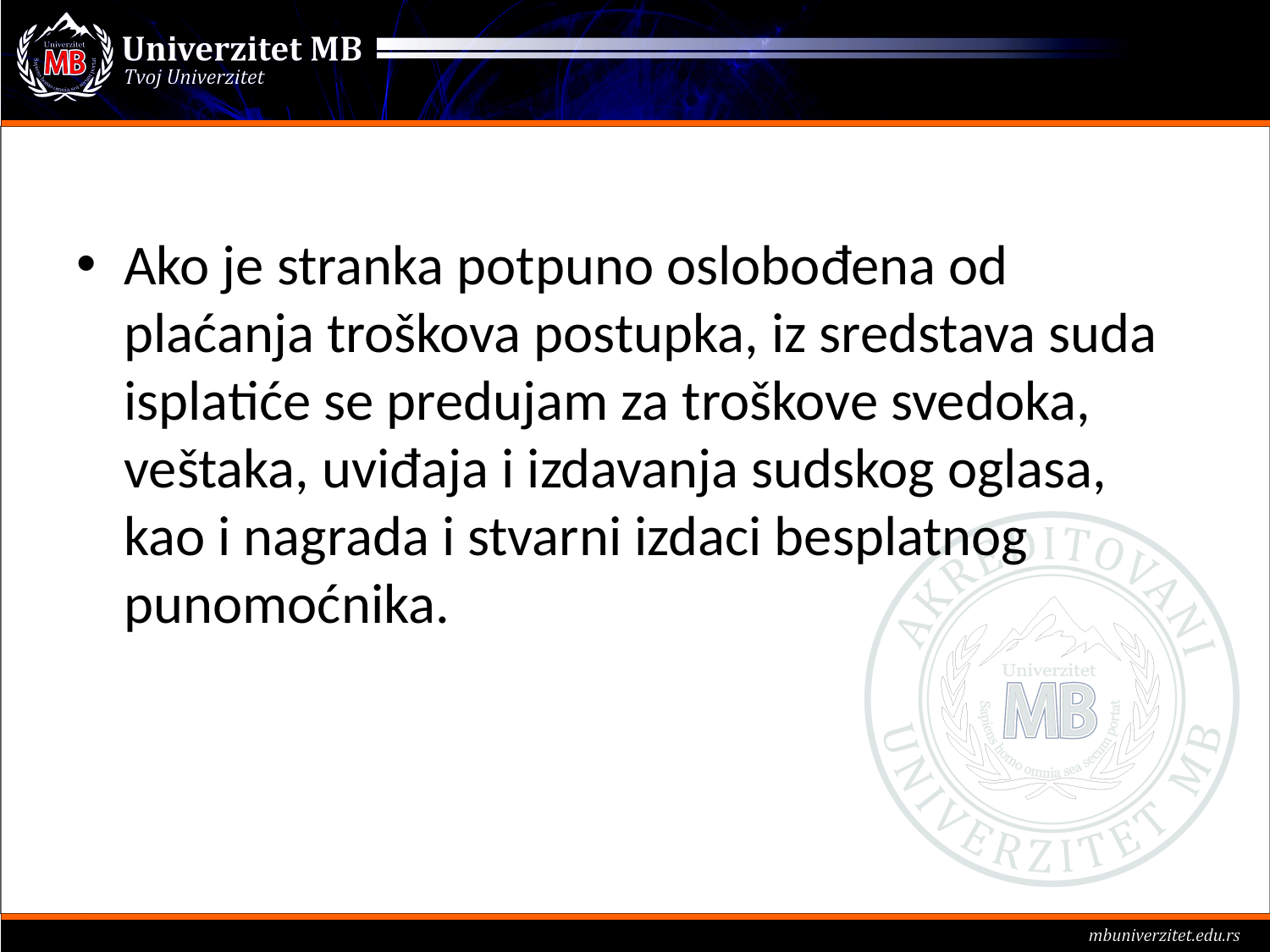

#
Ako je stranka potpuno oslobođena od plaćanja troškova postupka, iz sredstava suda isplatiće se predujam za troškove svedoka, veštaka, uviđaja i izdavanja sudskog oglasa, kao i nagrada i stvarni izdaci besplatnog punomoćnika.